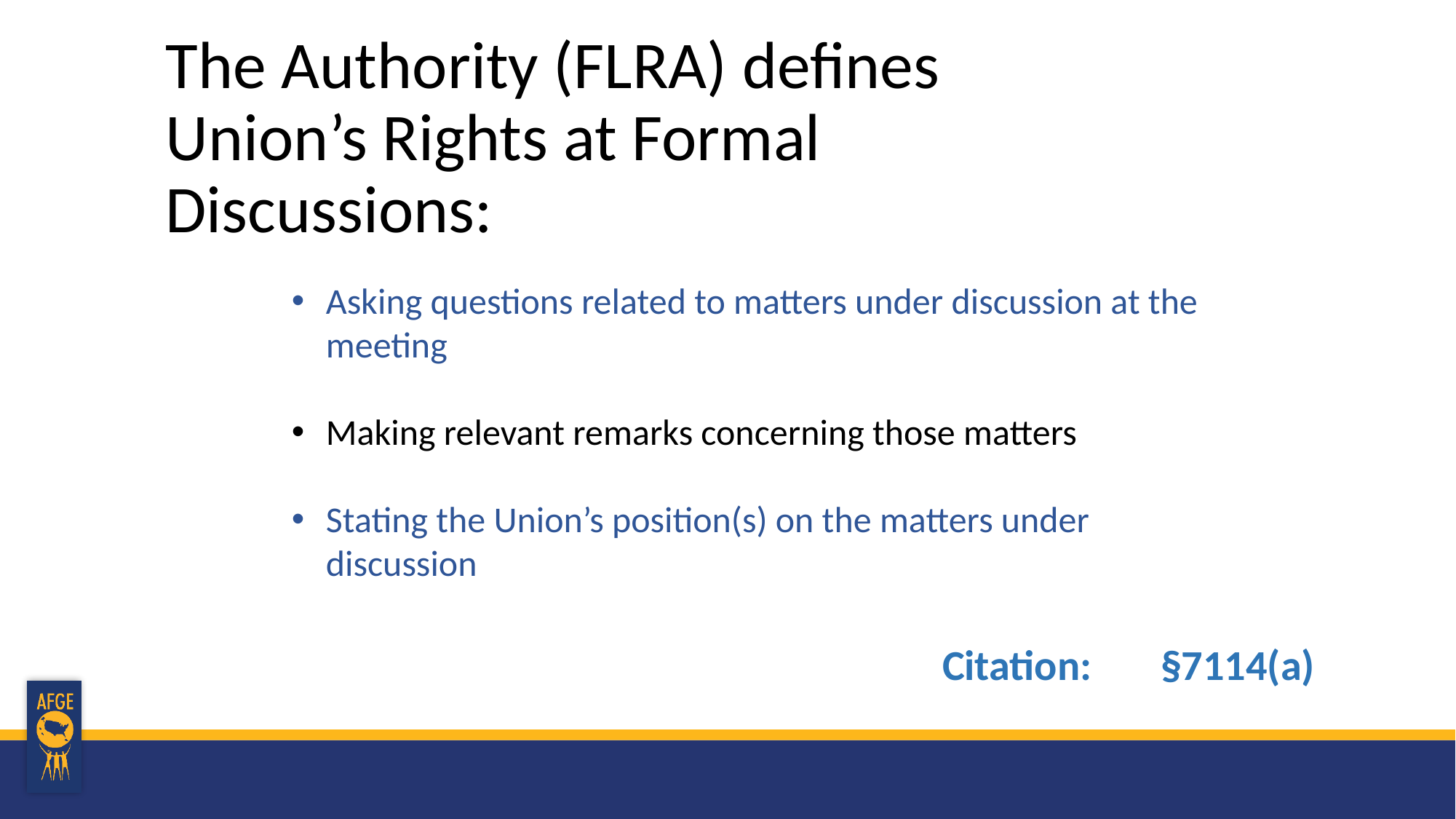

# The Authority (FLRA) defines Union’s Rights at Formal Discussions:
Asking questions related to matters under discussion at the meeting

Making relevant remarks concerning those matters

Stating the Union’s position(s) on the matters under discussion
Citation:  	§7114(a)